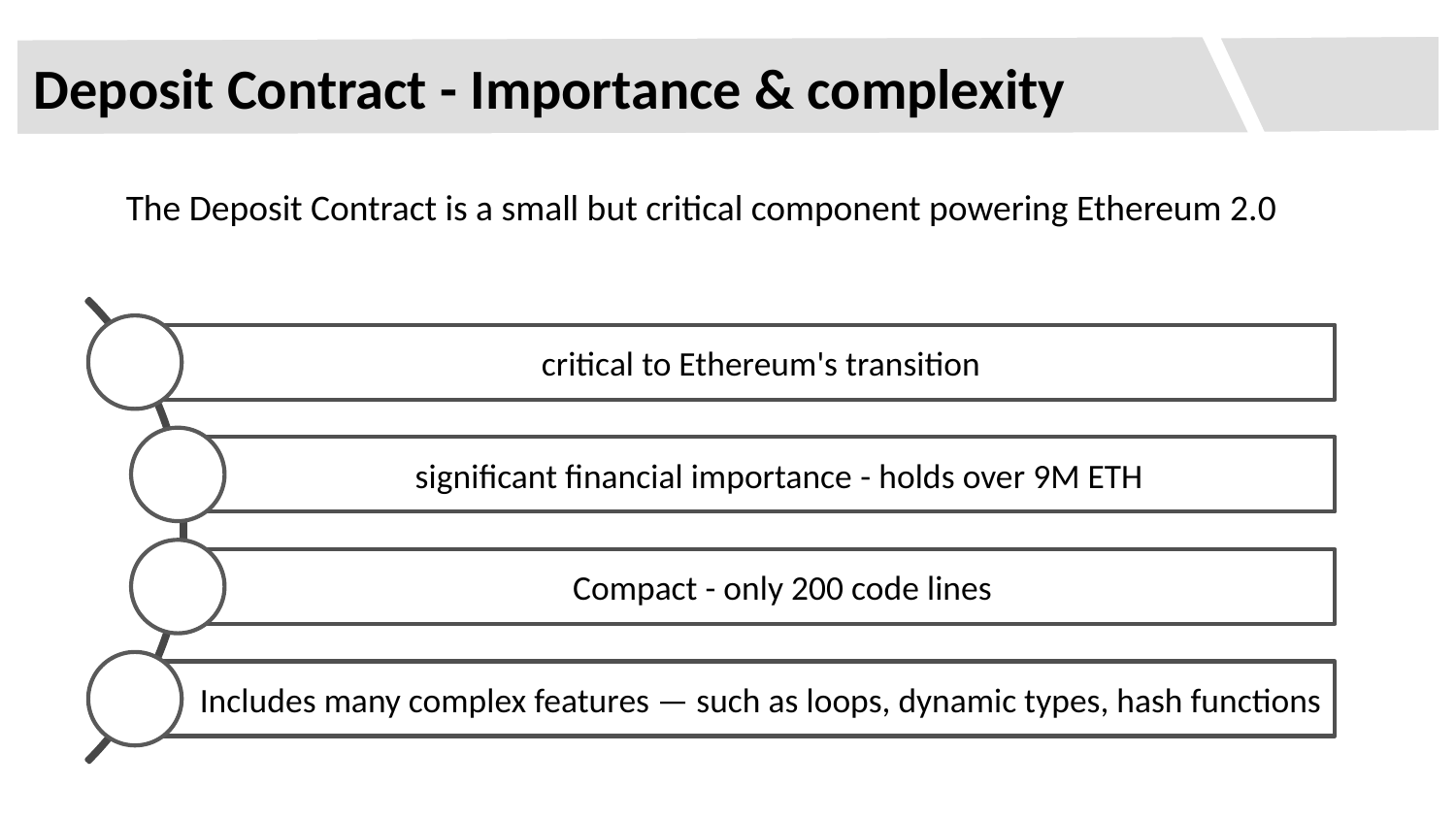

Deposit Contract - Importance & complexity
The Deposit Contract is a small but critical component powering Ethereum 2.0
critical to Ethereum's transition
significant financial importance - holds over 9M ETH
Compact - only 200 code lines
Includes many complex features — such as loops, dynamic types, hash functions